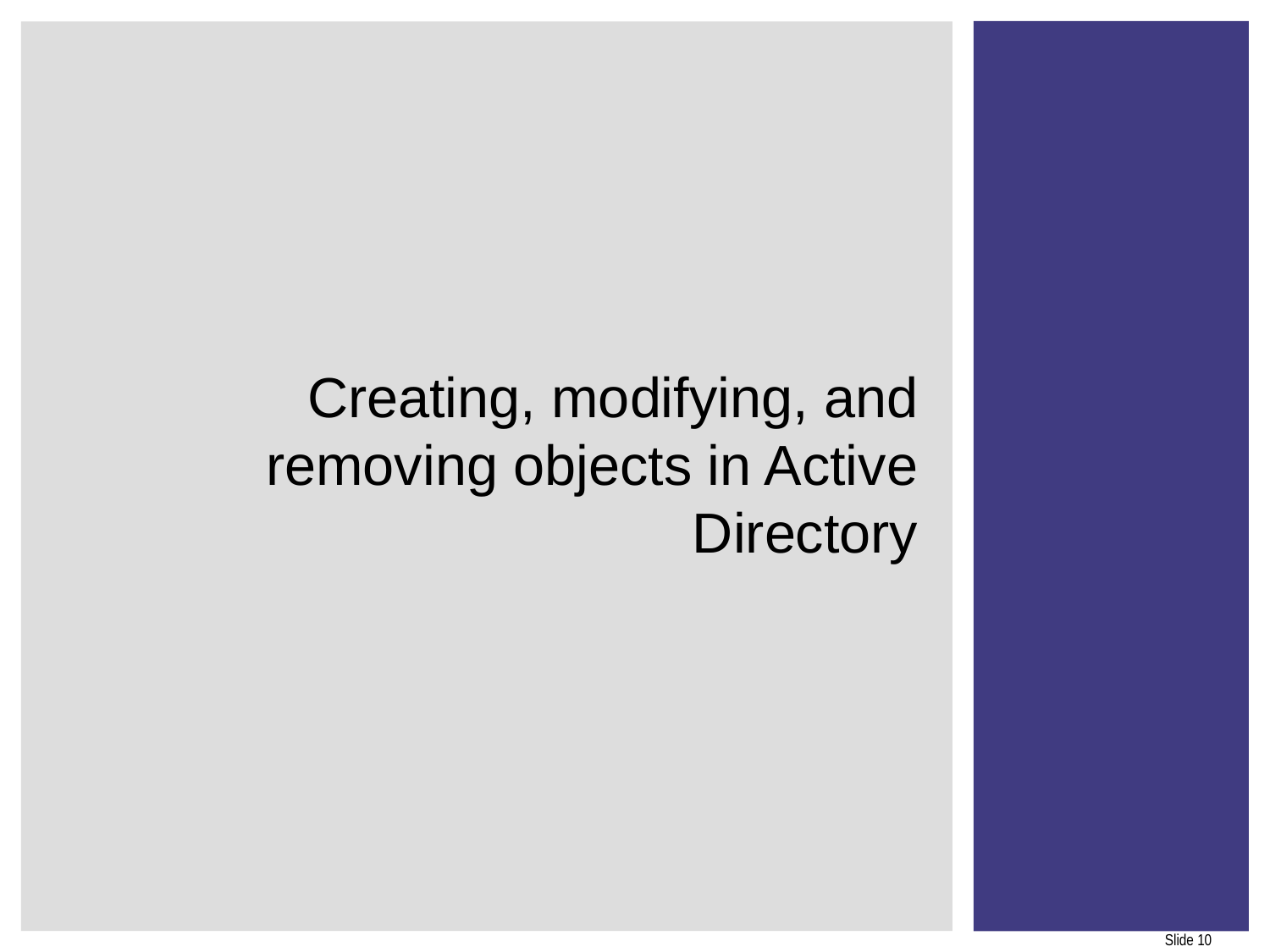

# Creating, modifying, and removing objects in Active Directory